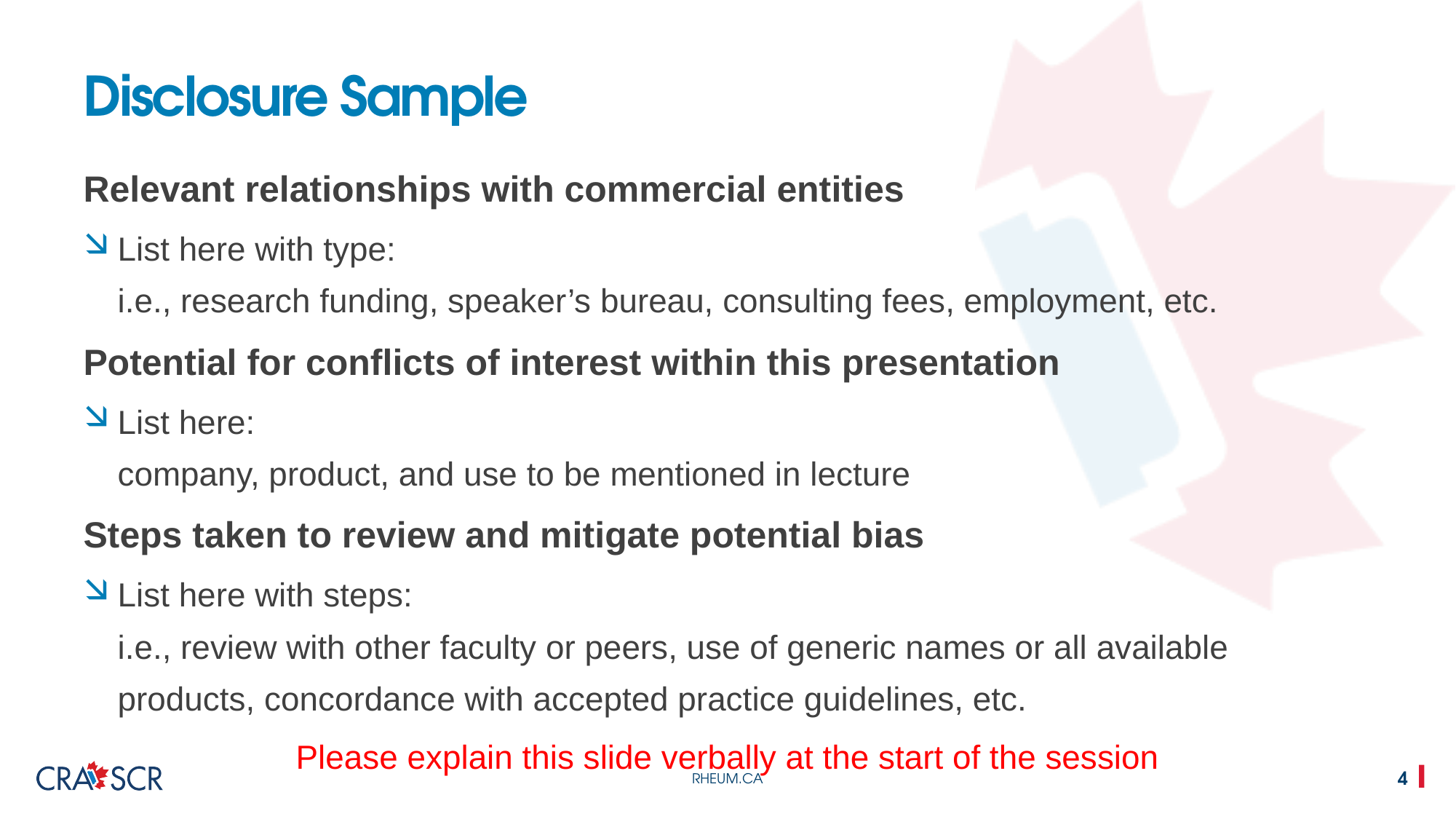

Disclosure Sample
Relevant relationships with commercial entities
List here with type:
i.e., research funding, speaker’s bureau, consulting fees, employment, etc.
Potential for conflicts of interest within this presentation
List here:
company, product, and use to be mentioned in lecture
Steps taken to review and mitigate potential bias
List here with steps:
i.e., review with other faculty or peers, use of generic names or all available products, concordance with accepted practice guidelines, etc.
Please explain this slide verbally at the start of the session